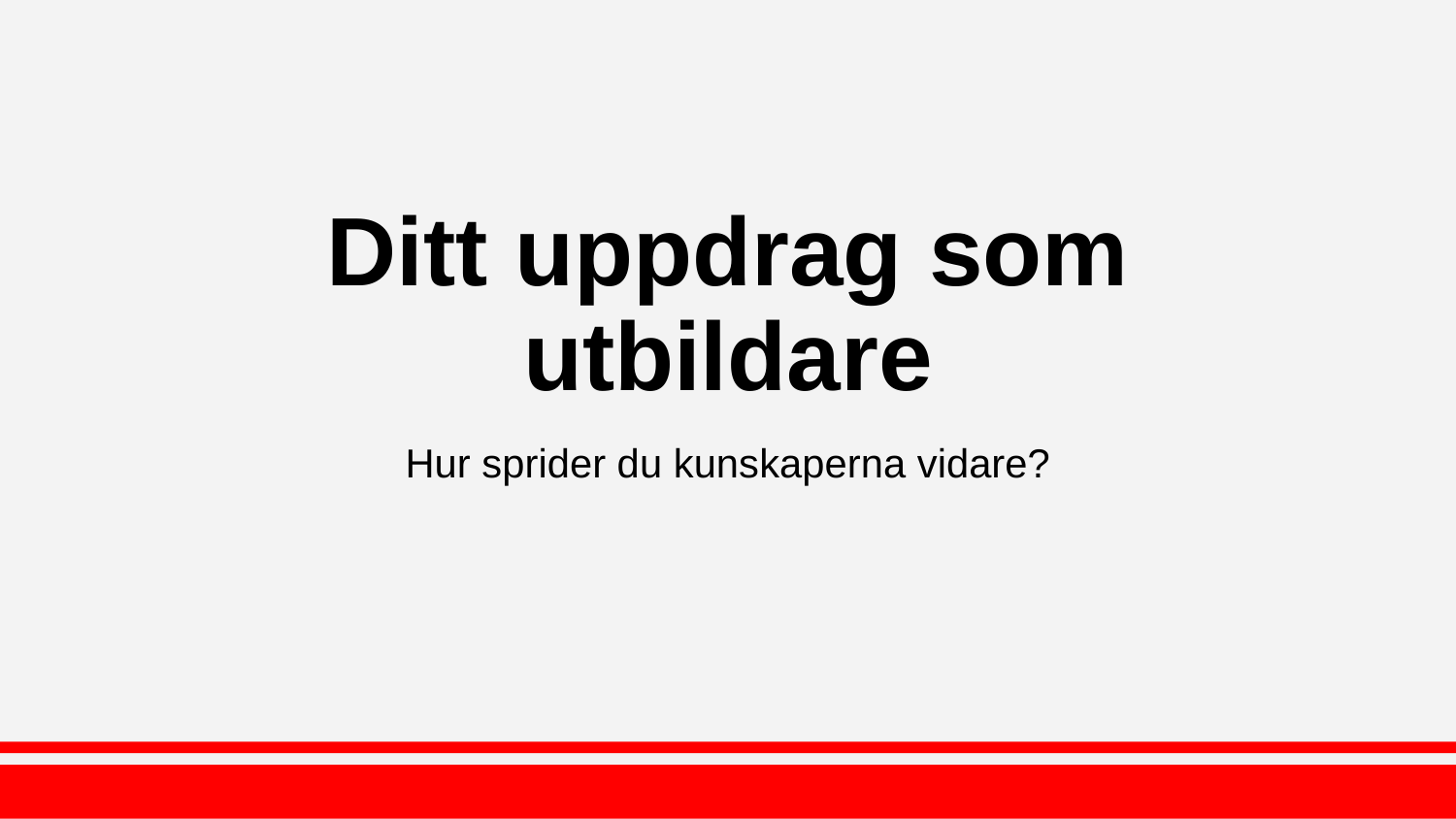

# Ditt uppdrag som utbildare
Hur sprider du kunskaperna vidare?